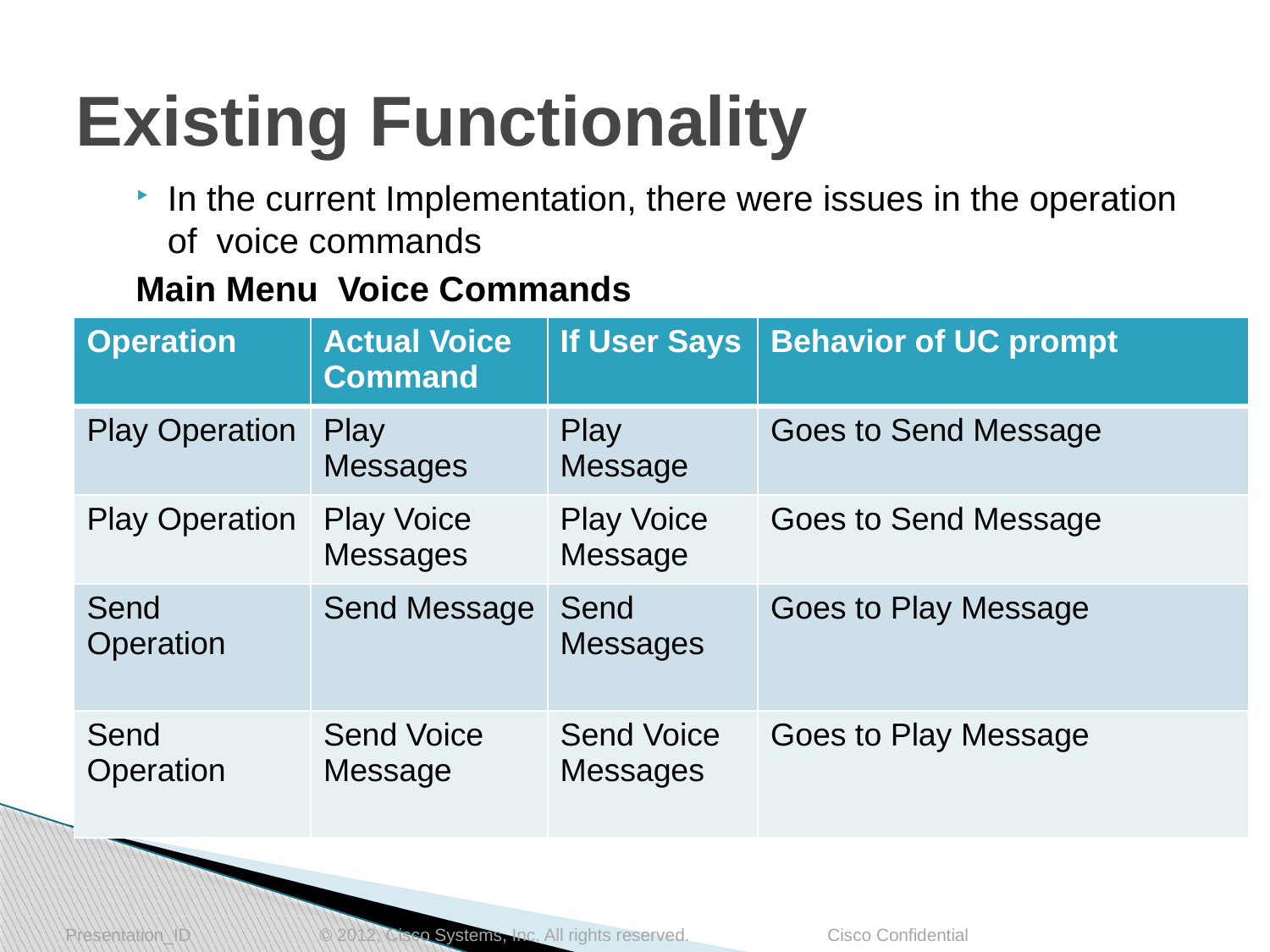

# Existing Functionality
In the current Implementation, there were issues in the operation of  voice commands
Main Menu  Voice Commands

| Operation | Actual Voice Command | If User Says | Behavior of UC prompt |
| --- | --- | --- | --- |
| Play Operation | Play Messages | Play Message | Goes to Send Message |
| Play Operation | Play Voice Messages | Play Voice Message | Goes to Send Message |
| Send Operation | Send Message | Send Messages | Goes to Play Message |
| Send Operation | Send Voice Message | Send Voice Messages | Goes to Play Message |
Presentation_ID      	© 2012, Cisco Systems, Inc. All rights reserved.  		Cisco Confidential